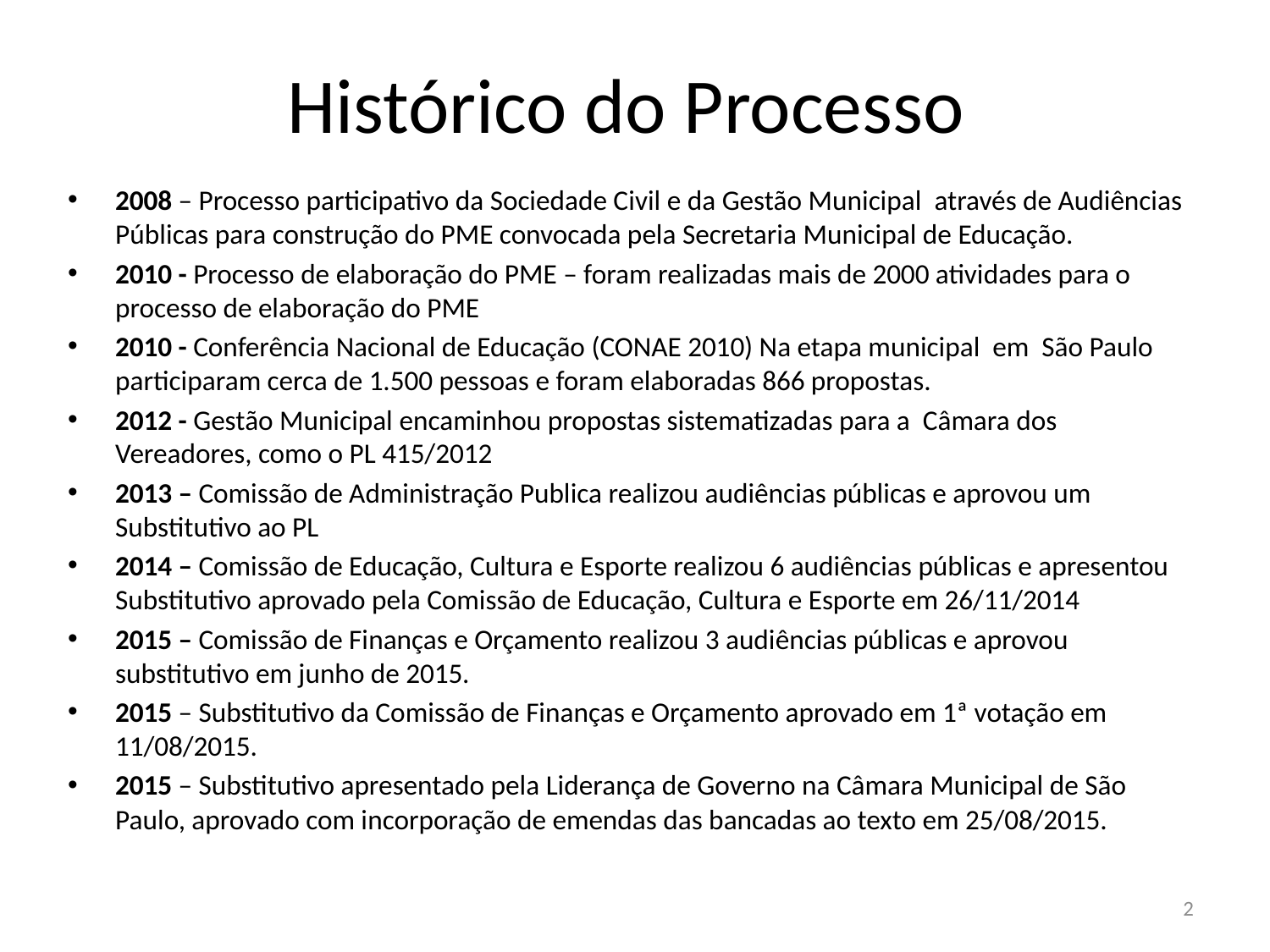

# Histórico do Processo
2008 – Processo participativo da Sociedade Civil e da Gestão Municipal  através de Audiências Públicas para construção do PME convocada pela Secretaria Municipal de Educação.
2010 - Processo de elaboração do PME – foram realizadas mais de 2000 atividades para o processo de elaboração do PME
2010 - Conferência Nacional de Educação (CONAE 2010) Na etapa municipal  em  São Paulo participaram cerca de 1.500 pessoas e foram elaboradas 866 propostas.
2012 - Gestão Municipal encaminhou propostas sistematizadas para a  Câmara dos Vereadores, como o PL 415/2012
2013 – Comissão de Administração Publica realizou audiências públicas e aprovou um Substitutivo ao PL
2014 – Comissão de Educação, Cultura e Esporte realizou 6 audiências públicas e apresentou Substitutivo aprovado pela Comissão de Educação, Cultura e Esporte em 26/11/2014
2015 – Comissão de Finanças e Orçamento realizou 3 audiências públicas e aprovou substitutivo em junho de 2015.
2015 – Substitutivo da Comissão de Finanças e Orçamento aprovado em 1ª votação em 11/08/2015.
2015 – Substitutivo apresentado pela Liderança de Governo na Câmara Municipal de São Paulo, aprovado com incorporação de emendas das bancadas ao texto em 25/08/2015.

2